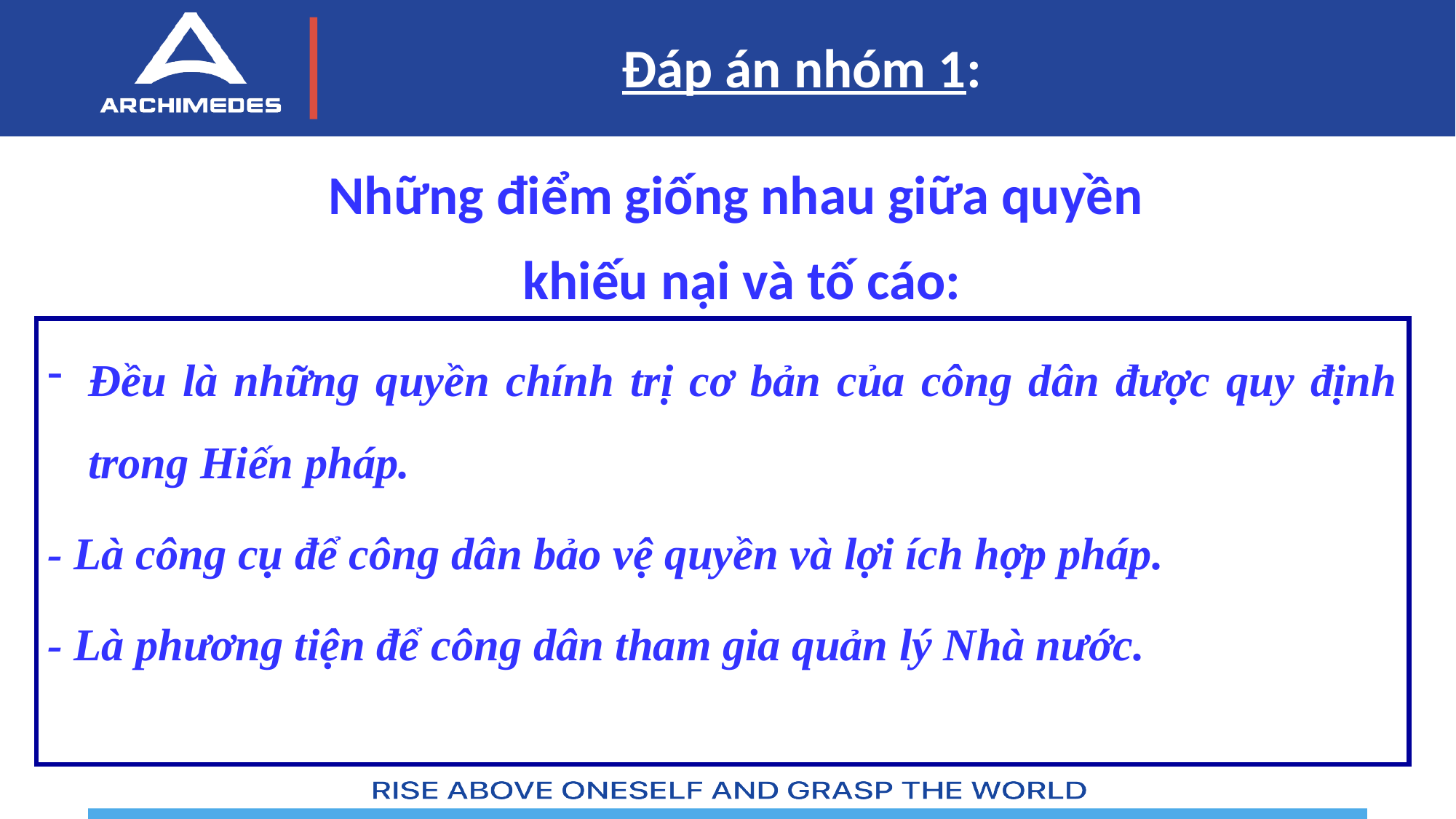

Đáp án nhóm 1:
Những điểm giống nhau giữa quyền
khiếu nại và tố cáo:
Đều là những quyền chính trị cơ bản của công dân được quy định trong Hiến pháp.
- Là công cụ để công dân bảo vệ quyền và lợi ích hợp pháp.
- Là phương tiện để công dân tham gia quản lý Nhà nước.